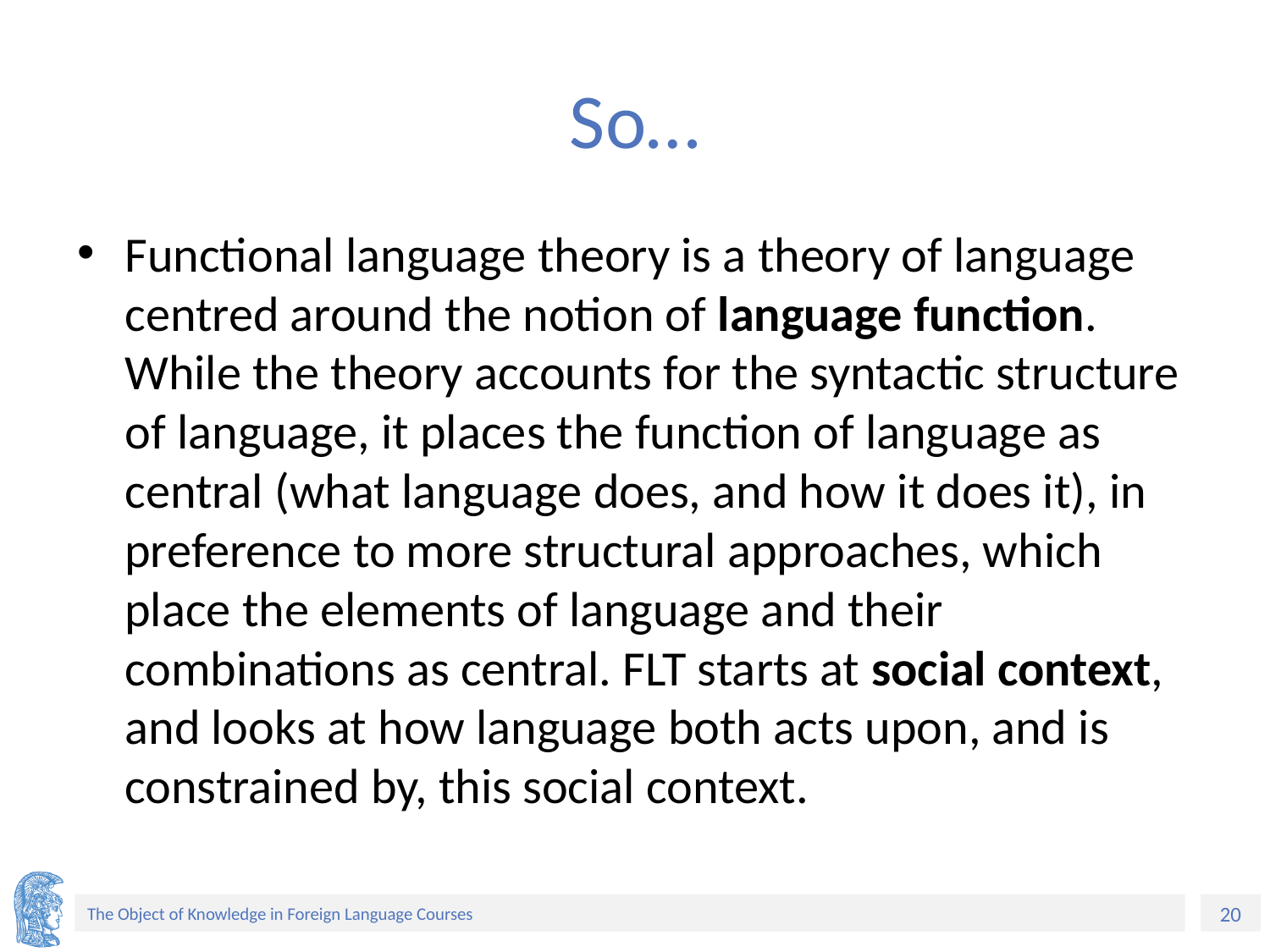

# So…
Functional language theory is a theory of language centred around the notion of language function. While the theory accounts for the syntactic structure of language, it places the function of language as central (what language does, and how it does it), in preference to more structural approaches, which place the elements of language and their combinations as central. FLT starts at social context, and looks at how language both acts upon, and is constrained by, this social context.